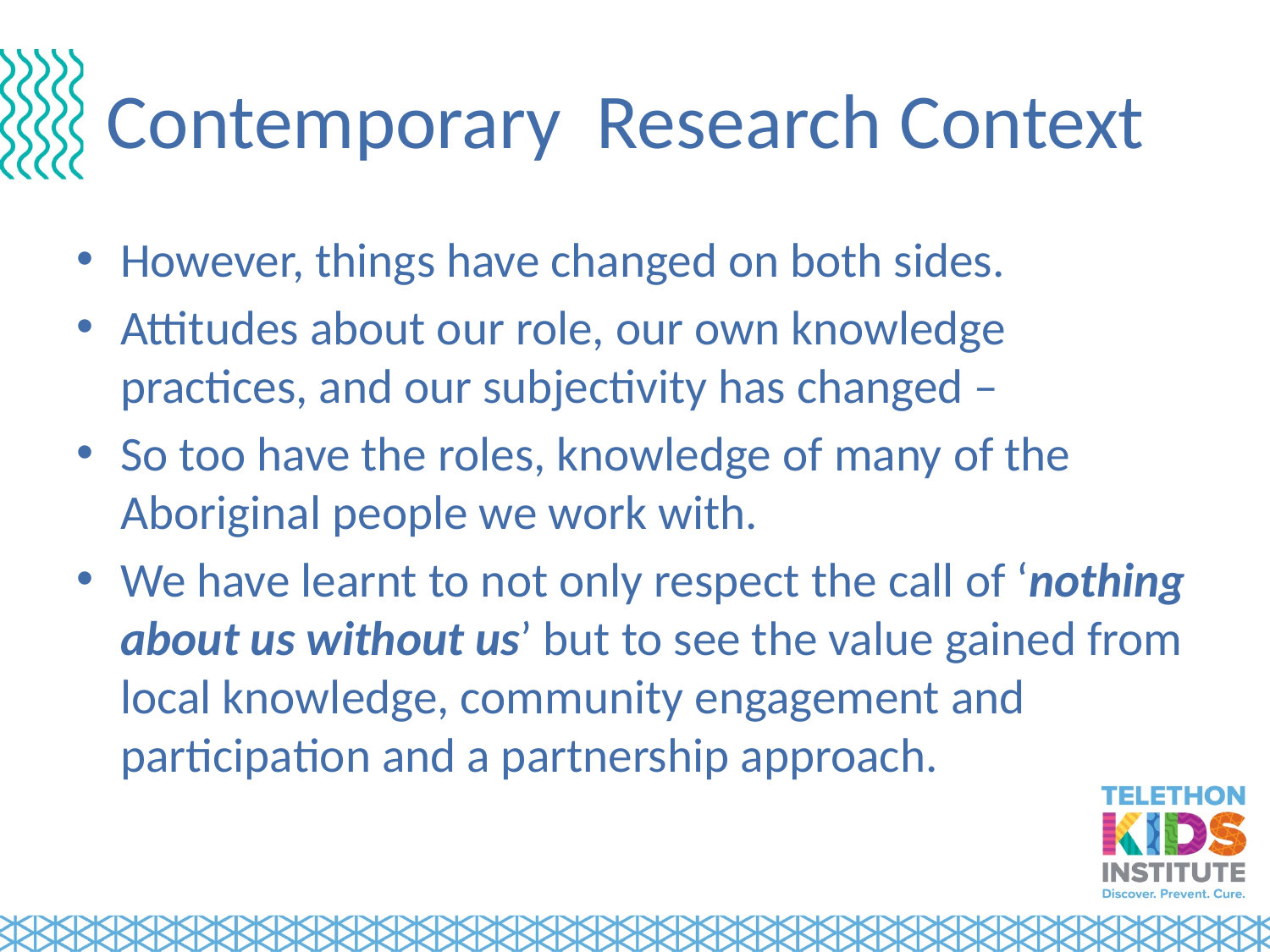

# Contemporary  Research Context
However, things have changed on both sides.
Attitudes about our role, our own knowledge practices, and our subjectivity has changed –
So too have the roles, knowledge of many of the Aboriginal people we work with.
We have learnt to not only respect the call of ‘nothing about us without us’ but to see the value gained from local knowledge, community engagement and participation and a partnership approach.